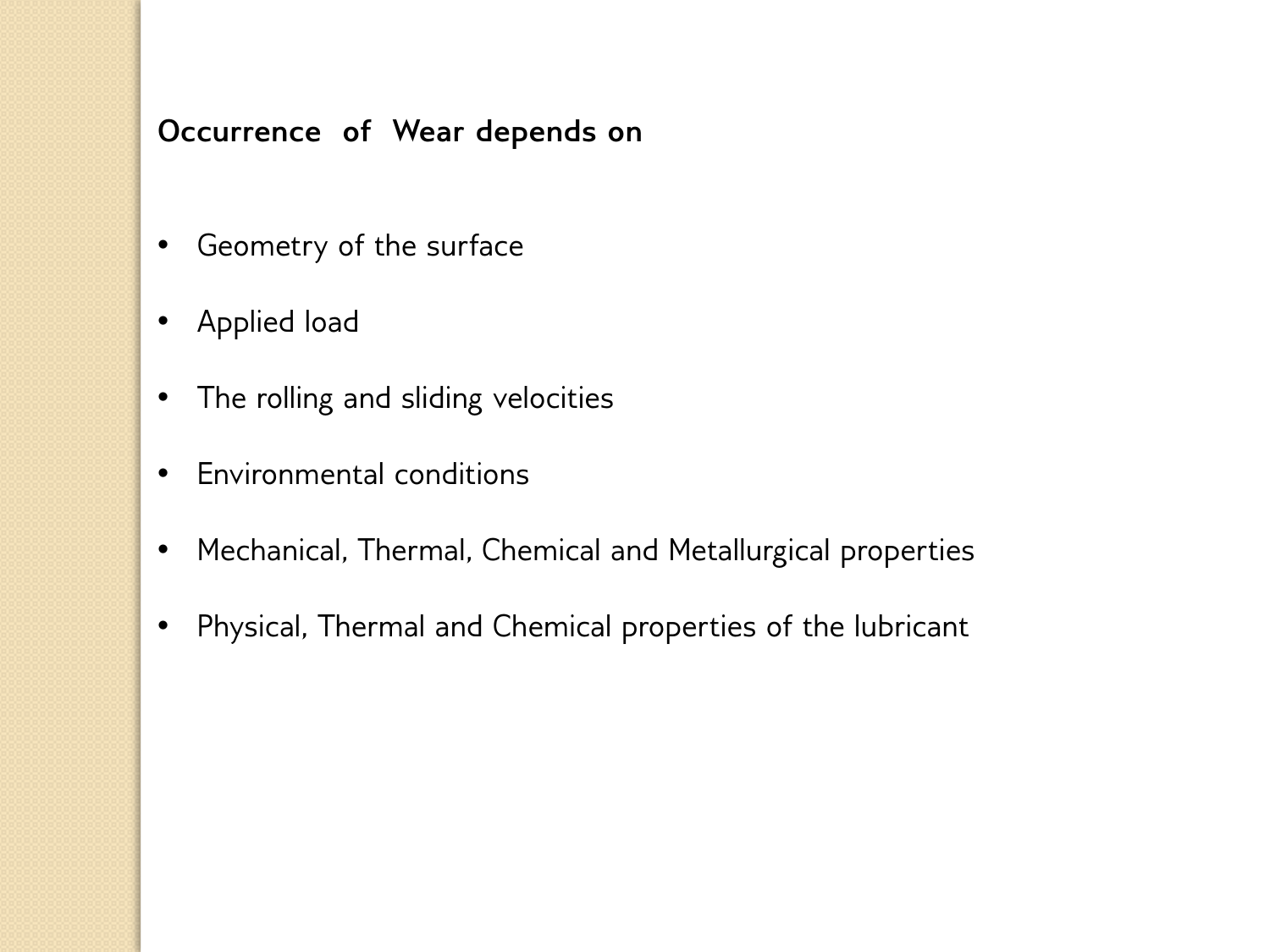

Occurrence  of  Wear depends on

Geometry of the surface

Applied load

The rolling and sliding velocities

Environmental conditions

Mechanical, Thermal, Chemical and Metallurgical properties

Physical, Thermal and Chemical properties of the lubricant